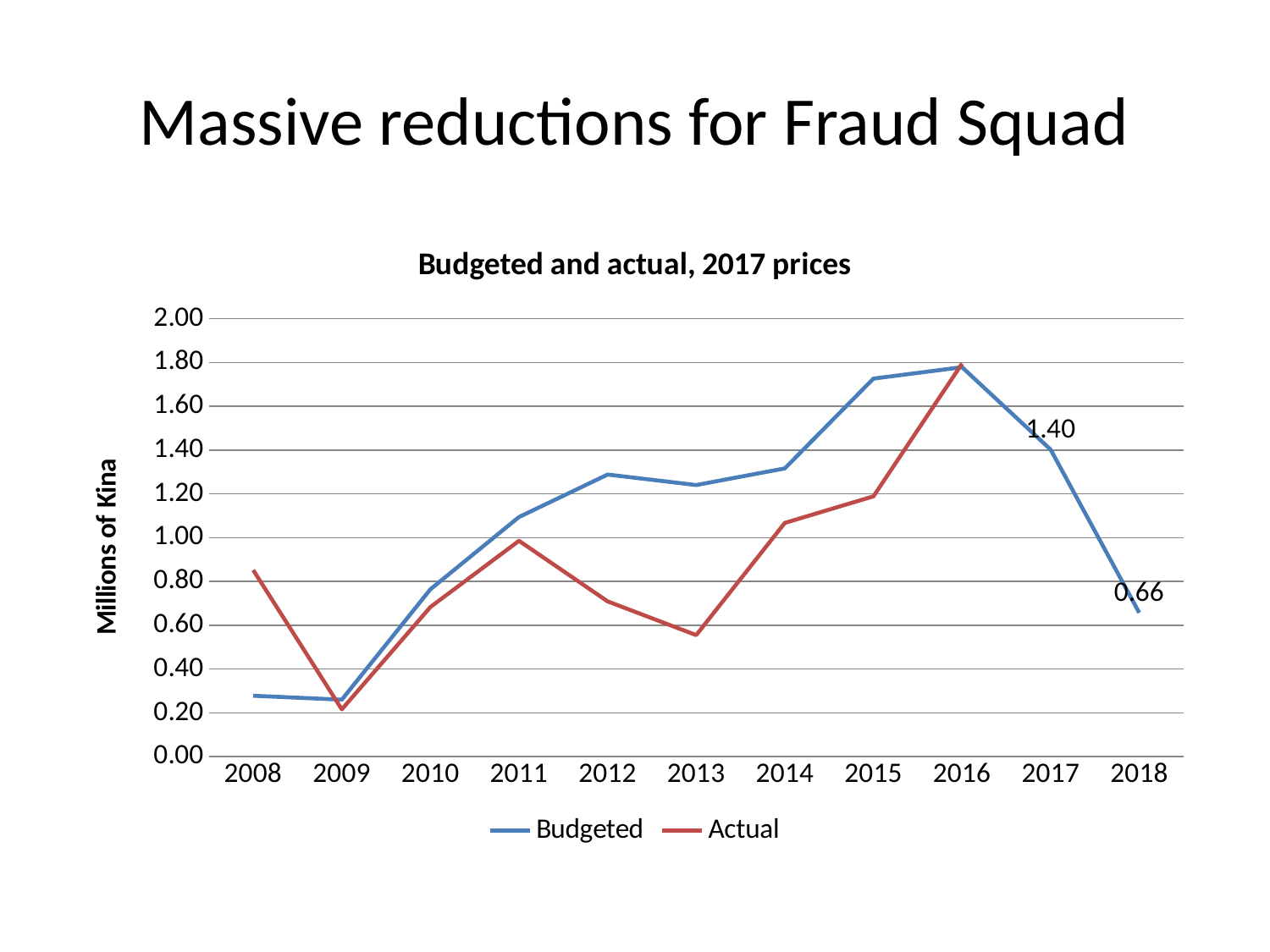

# Massive reductions for Fraud Squad

### Chart: Budgeted and actual, 2017 prices

| Category | Budgeted | Actual |
|---|---|---|
| 2008 | 0.27831354403994374 | 0.8520553155751612 |
| 2009 | 0.26031698265484476 | 0.2158835666499661 |
| 2010 | 0.7643895752895753 | 0.6833955960829144 |
| 2011 | 1.0944245308737335 | 0.9856635376436913 |
| 2012 | 1.288511303384061 | 0.7089876017203808 |
| 2013 | 1.2404128713244014 | 0.5549934617541984 |
| 2014 | 1.3165166604393228 | 1.0674650724666181 |
| 2015 | 1.7264848177587986 | 1.1890173612762533 |
| 2016 | 1.7785952695155753 | 1.795080272013594 |
| 2017 | 1.4022000000000001 | None |
| 2018 | 0.6570477612823432 | None |